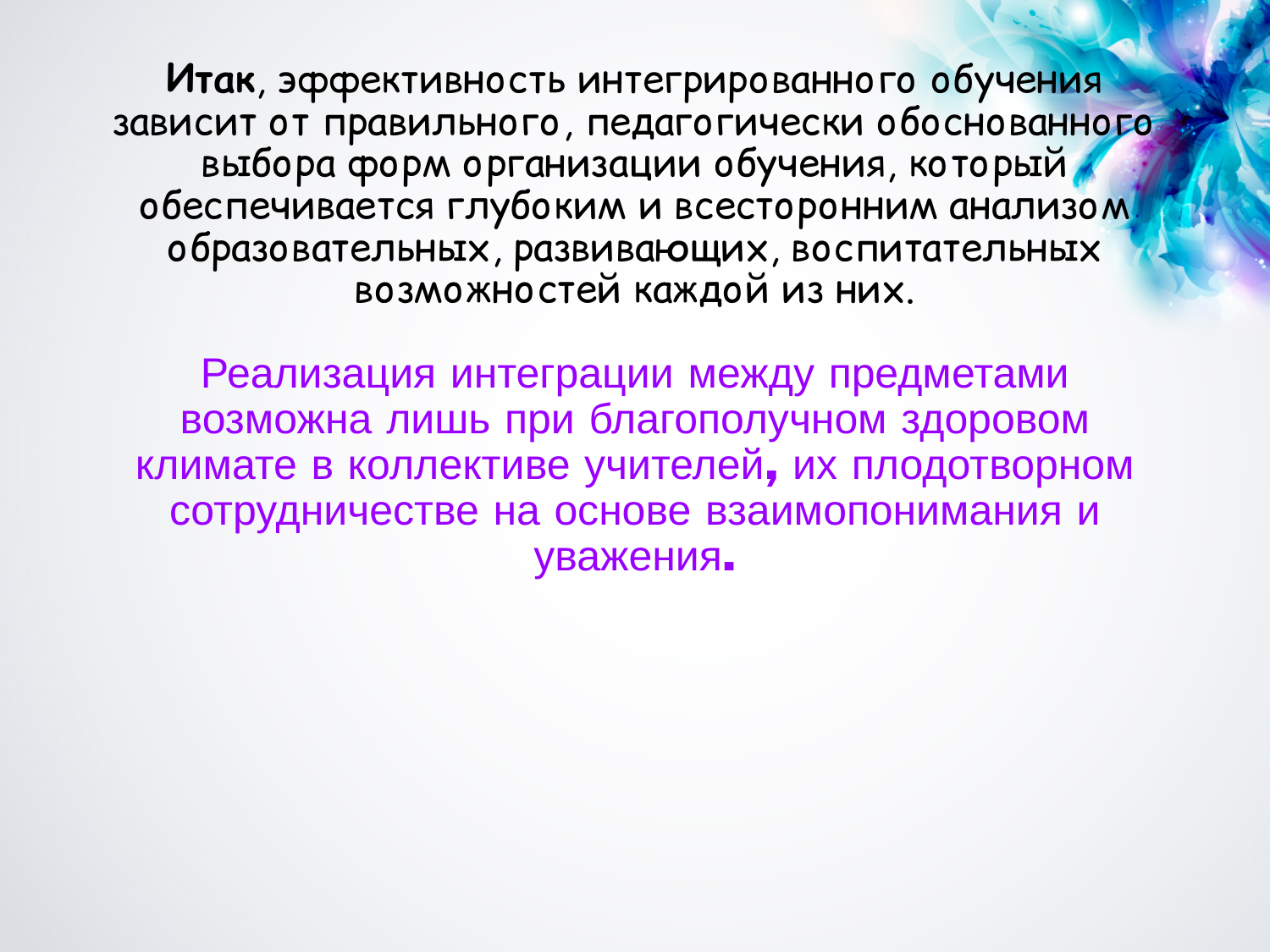

# Итак, эффективность интегрированного обучения зависит от правильного, педагогически обоснованного выбора форм организации обучения, который обеспечивается глубоким и всесторонним анализом образовательных, развивающих, воспитательных возможностей каждой из них.
Реализация интеграции между предметами возможна лишь при благополучном здоровом климате в коллективе учителей, их плодотворном сотрудничестве на основе взаимопонимания и уважения.